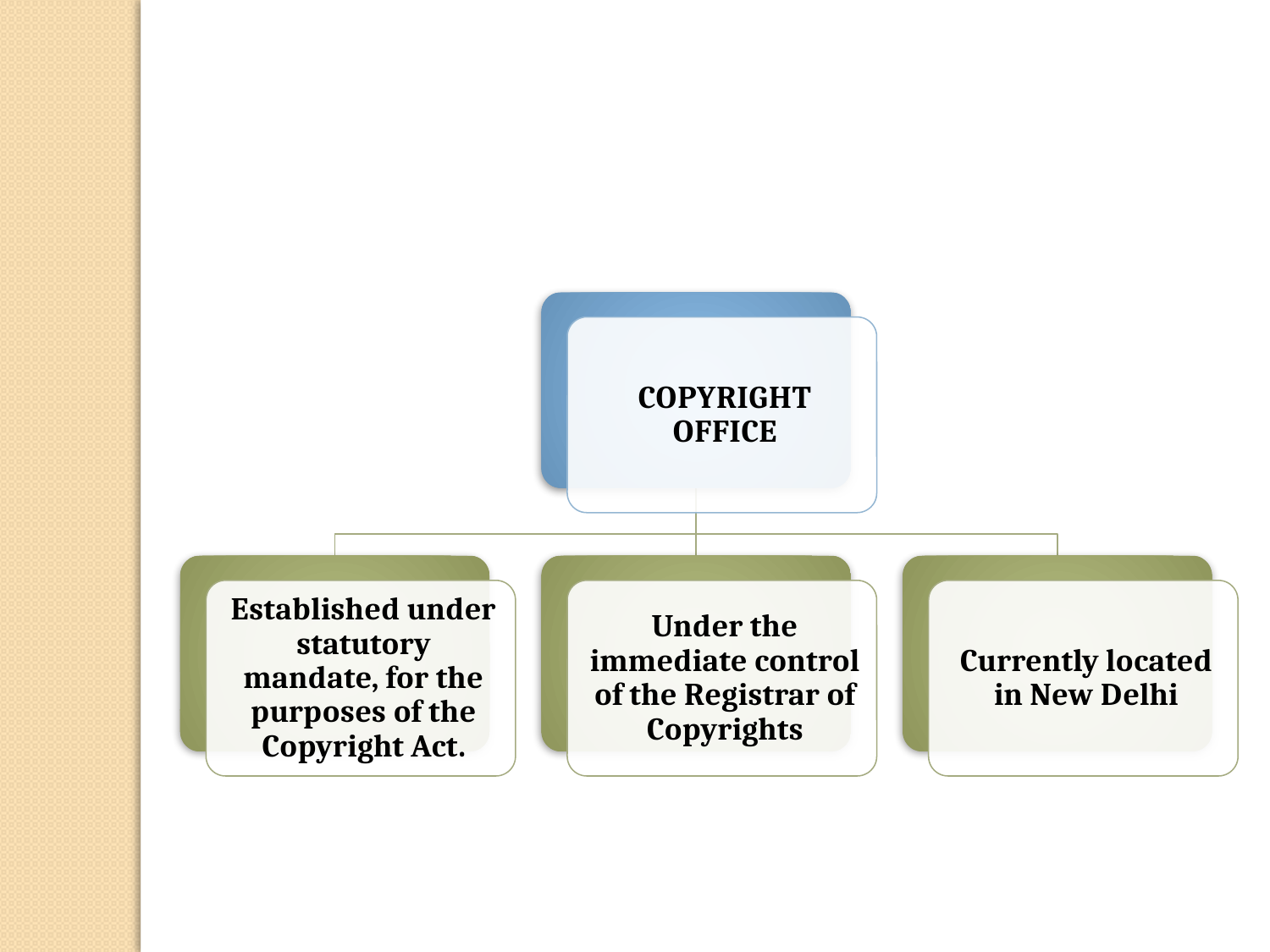

COPYRIGHT OFFICE
Established under statutory mandate, for the purposes of the Copyright Act.
Under the immediate control of the Registrar of Copyrights
Currently located in New Delhi